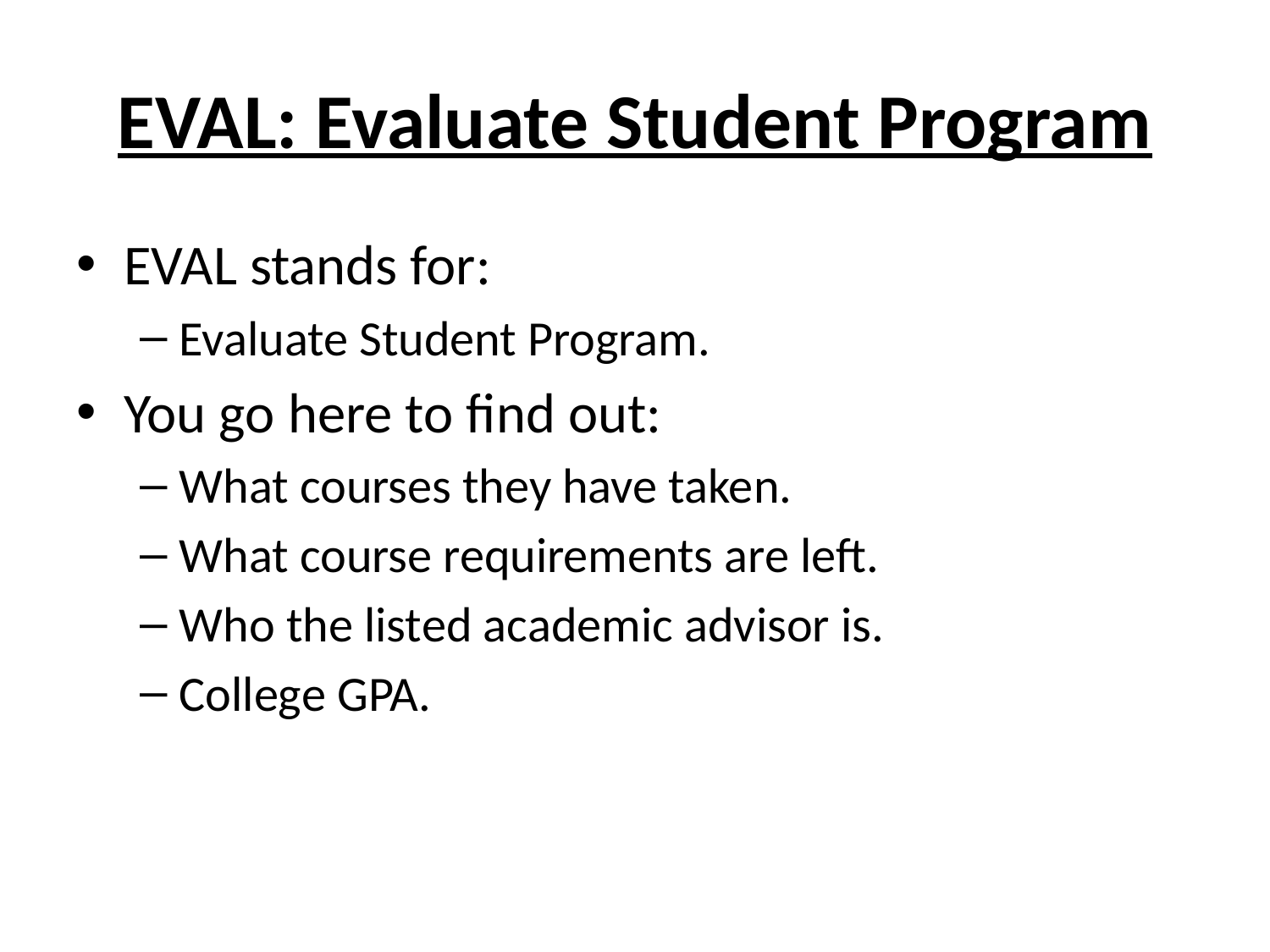

# EVAL: Evaluate Student Program
EVAL stands for:
Evaluate Student Program.
You go here to find out:
What courses they have taken.
What course requirements are left.
Who the listed academic advisor is.
College GPA.